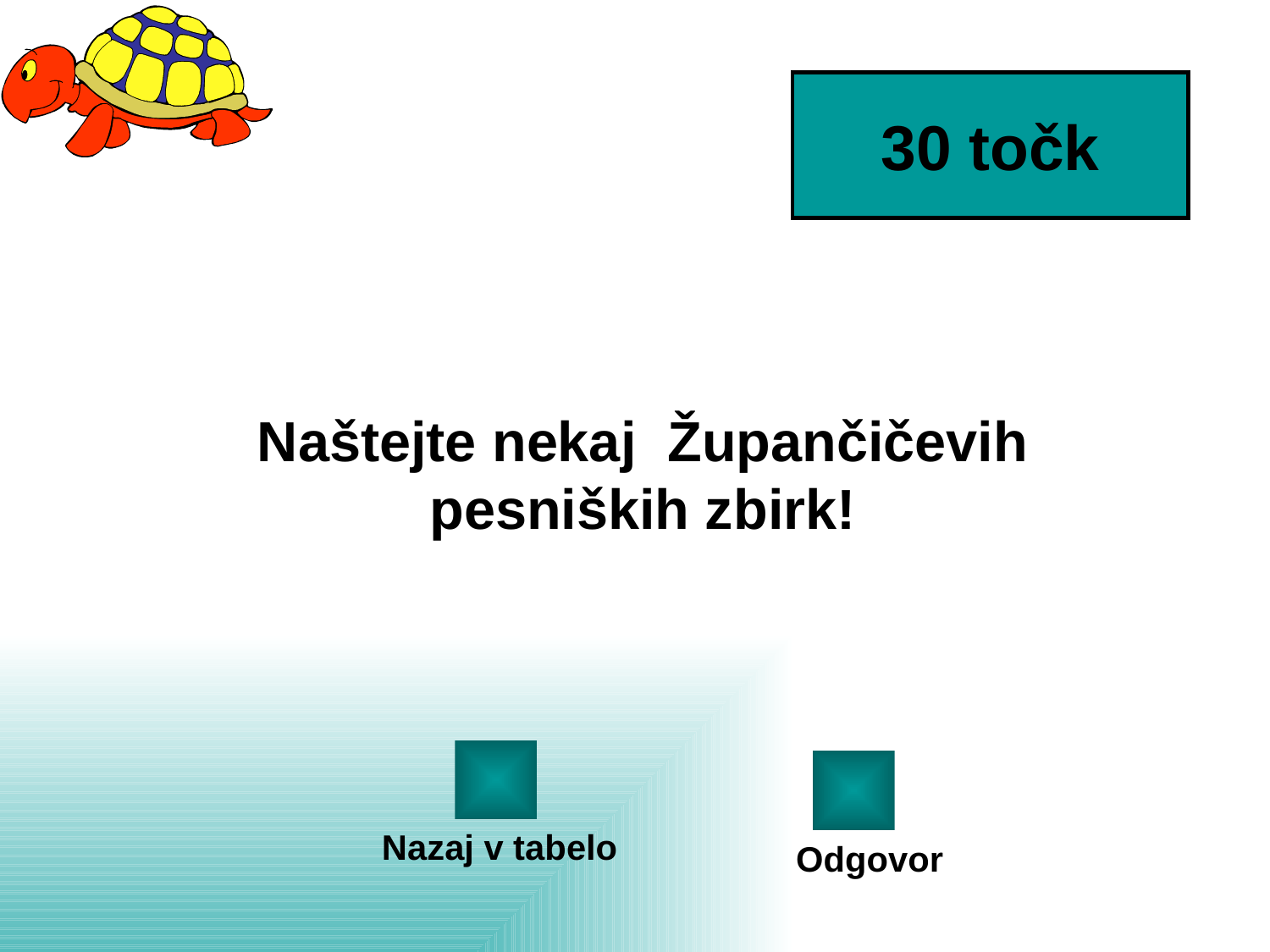

30 točk

# Naštejte nekaj  Župančičevih pesniških zbirk!

Nazaj v tabelo
Odgovor